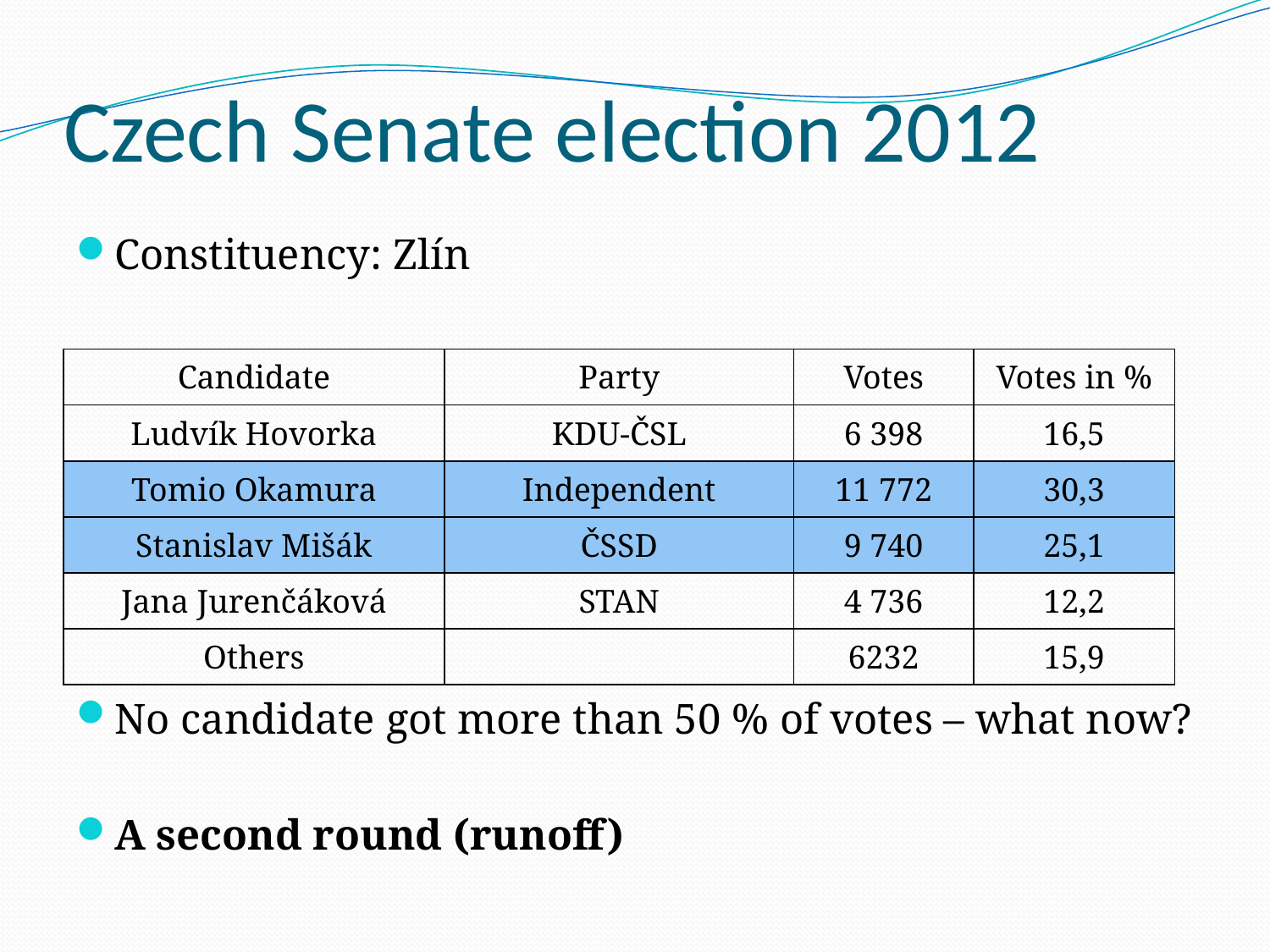

# Czech Senate election 2012
Constituency: Zlín

No candidate got more than 50 % of votes – what now?

A second round (runoff)

| Candidate | Party | Votes | Votes in % |
| --- | --- | --- | --- |
| Ludvík Hovorka | KDU-ČSL | 6 398 | 16,5 |
| Tomio Okamura | Independent | 11 772 | 30,3 |
| Stanislav Mišák | ČSSD | 9 740 | 25,1 |
| Jana Jurenčáková | STAN | 4 736 | 12,2 |
| Others |  | 6232 | 15,9 |